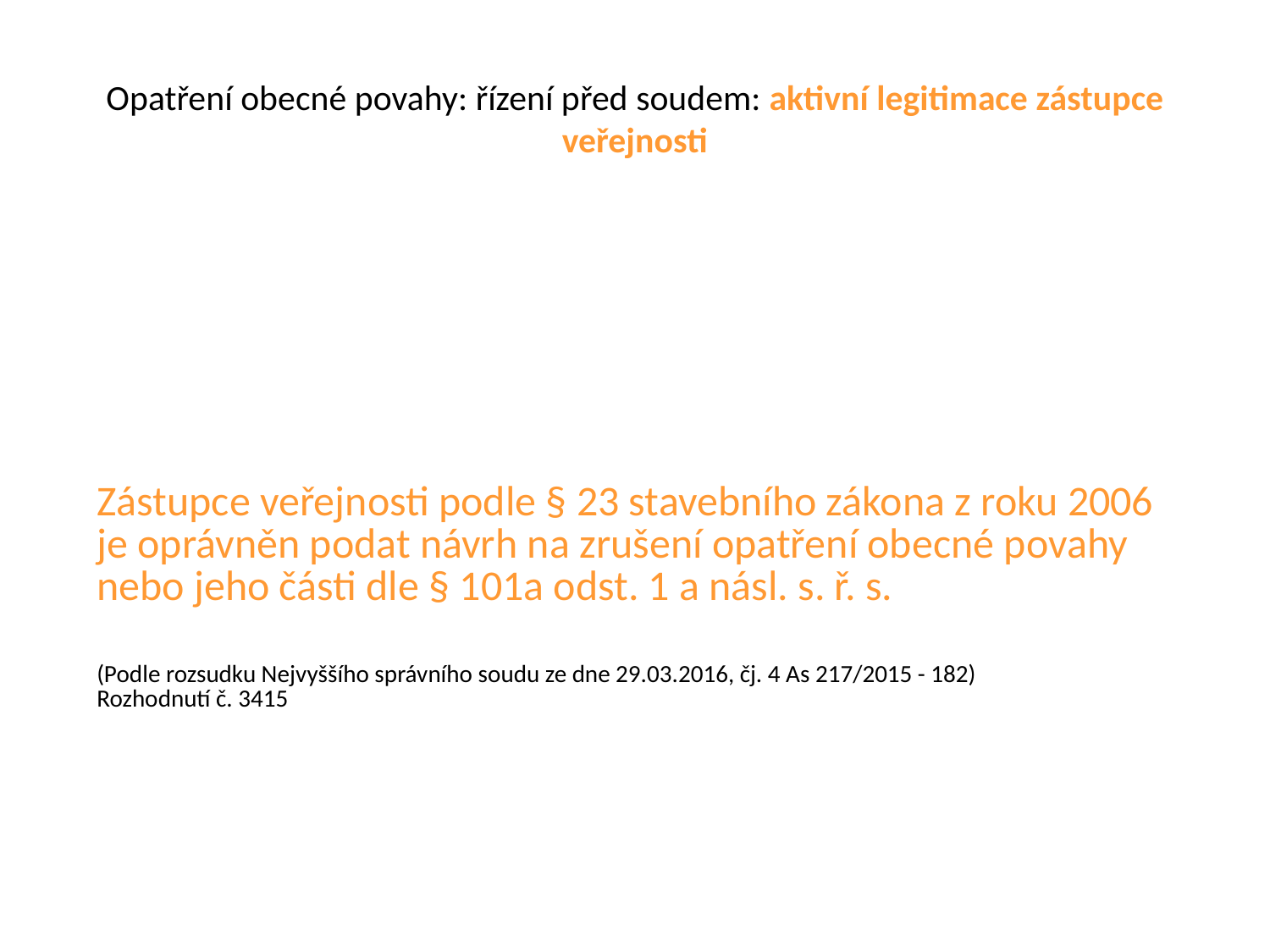

# Opatření obecné povahy: řízení před soudem: aktivní legitimace zástupce veřejnosti
|  |
| --- |
|  |
|  |
| Zástupce veřejnosti podle § 23 stavebního zákona z roku 2006 je oprávněn podat návrh na zrušení opatření obecné povahy nebo jeho části dle § 101a odst. 1 a násl. s. ř. s. |
| (Podle rozsudku Nejvyššího správního soudu ze dne 29.03.2016, čj. 4 As 217/2015 - 182) Rozhodnutí č. 3415 |